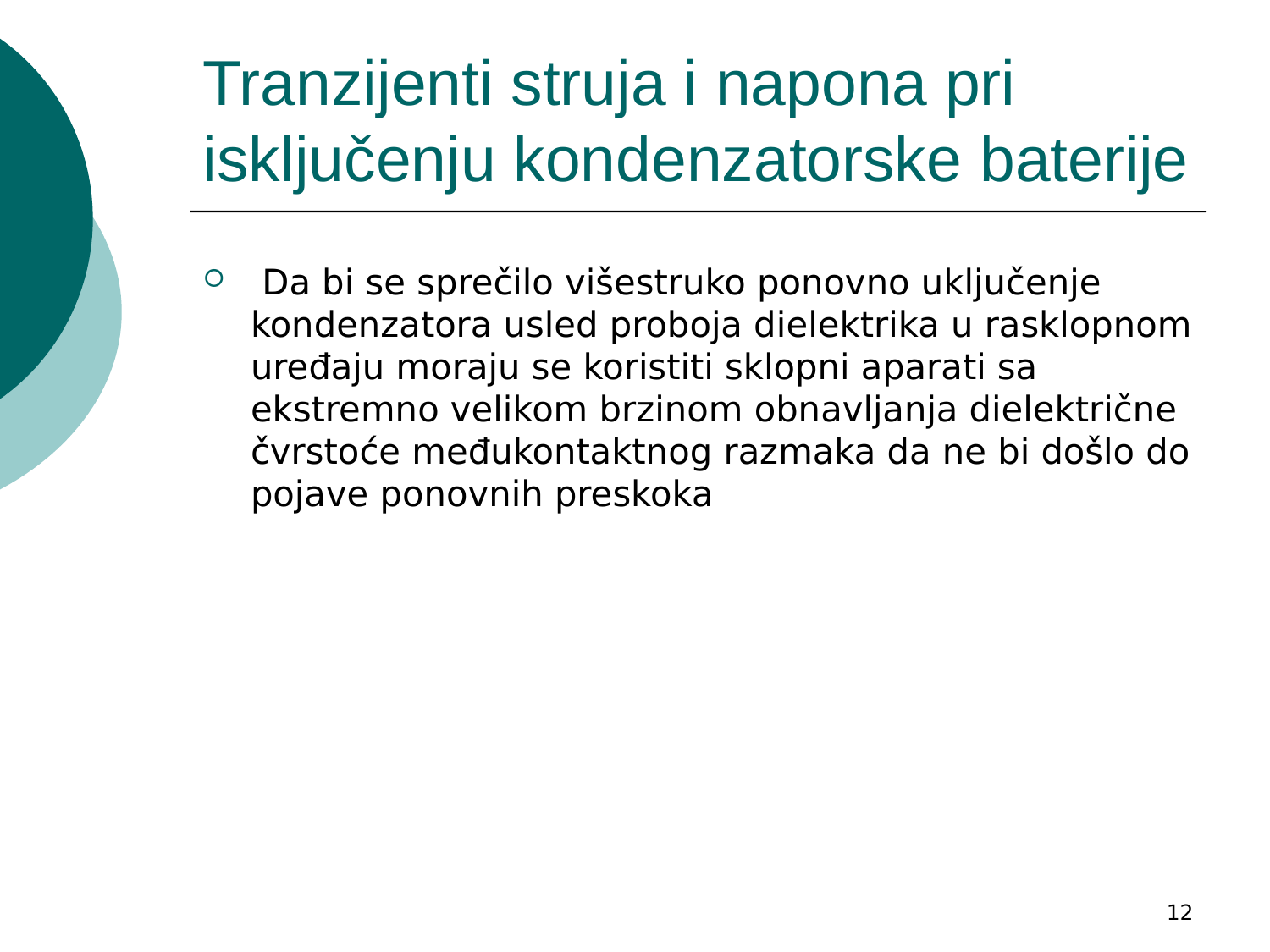

# Tranzijenti struja i napona pri isključenju kondenzatorske baterije
 Da bi se sprečilo višestruko ponovno uključenje kondenzatora usled proboja dielektrika u rasklopnom uređaju moraju se koristiti sklopni aparati sa ekstremno velikom brzinom obnavljanja dielektrične čvrstoće međukontaktnog razmaka da ne bi došlo do pojave ponovnih preskoka

12